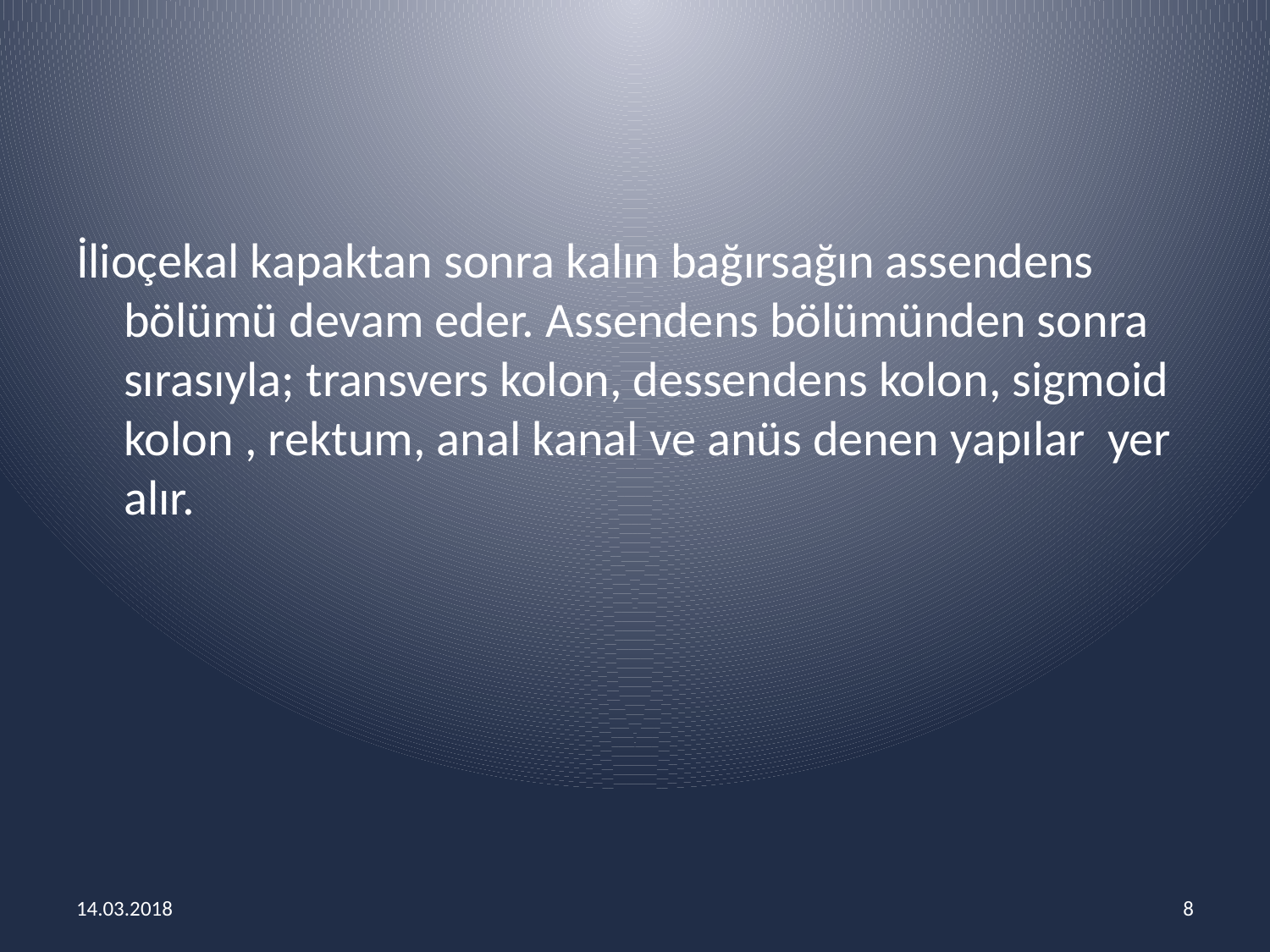

#
İlioçekal kapaktan sonra kalın bağırsağın assendens bölümü devam eder. Assendens bölümünden sonra sırasıyla; transvers kolon, dessendens kolon, sigmoid kolon , rektum, anal kanal ve anüs denen yapılar  yer alır.

14.03.2018
8